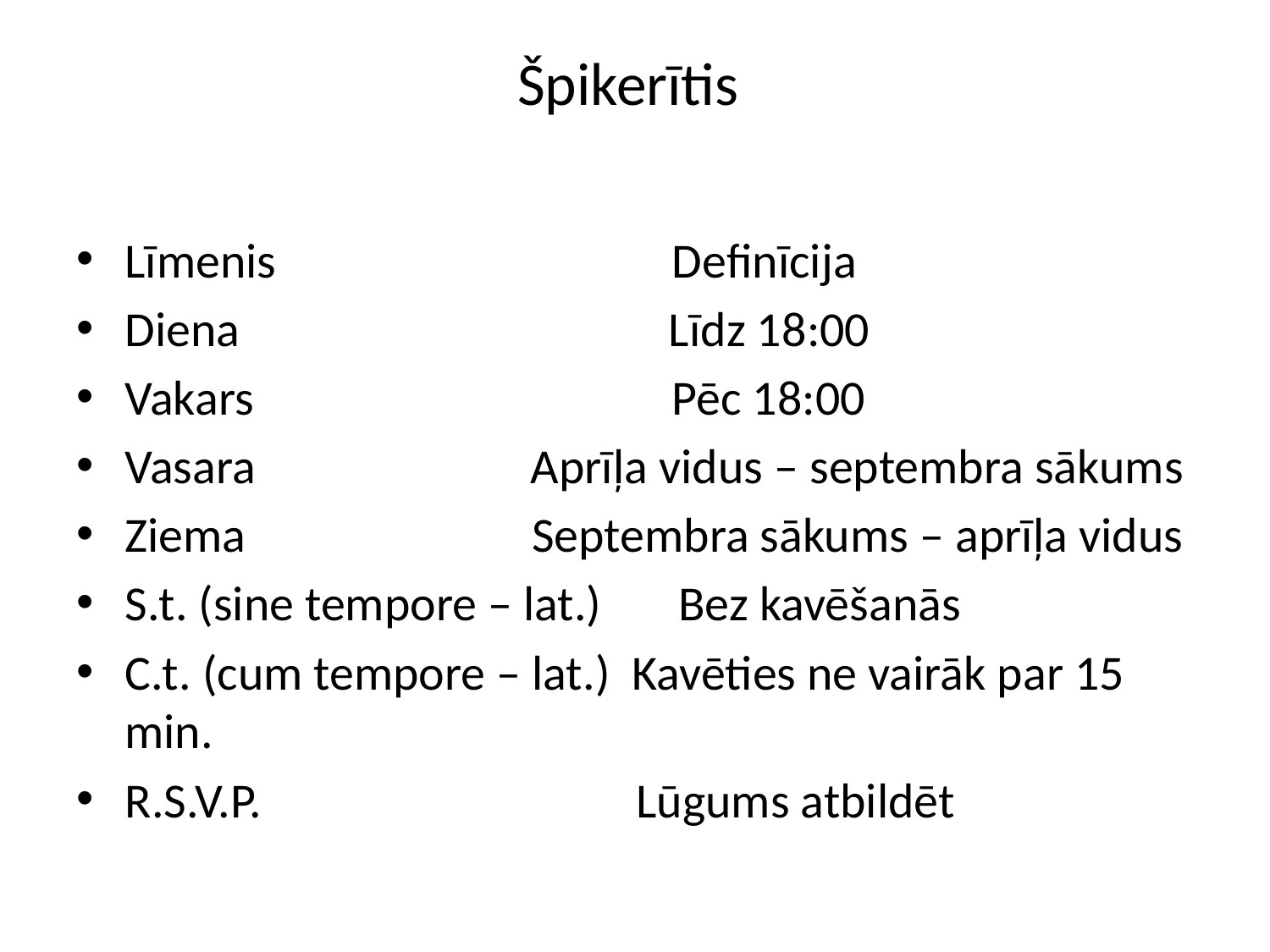

# Špikerītis
Līmenis                                    Definīcija
Diena                                       Līdz 18:00
Vakars                                      Pēc 18:00
Vasara                         Aprīļa vidus – septembra sākums
Ziema                          Septembra sākums – aprīļa vidus
S.t. (sine tempore – lat.)       Bez kavēšanās
C.t. (cum tempore – lat.)  Kavēties ne vairāk par 15 min.
R.S.V.P.                                  Lūgums atbildēt